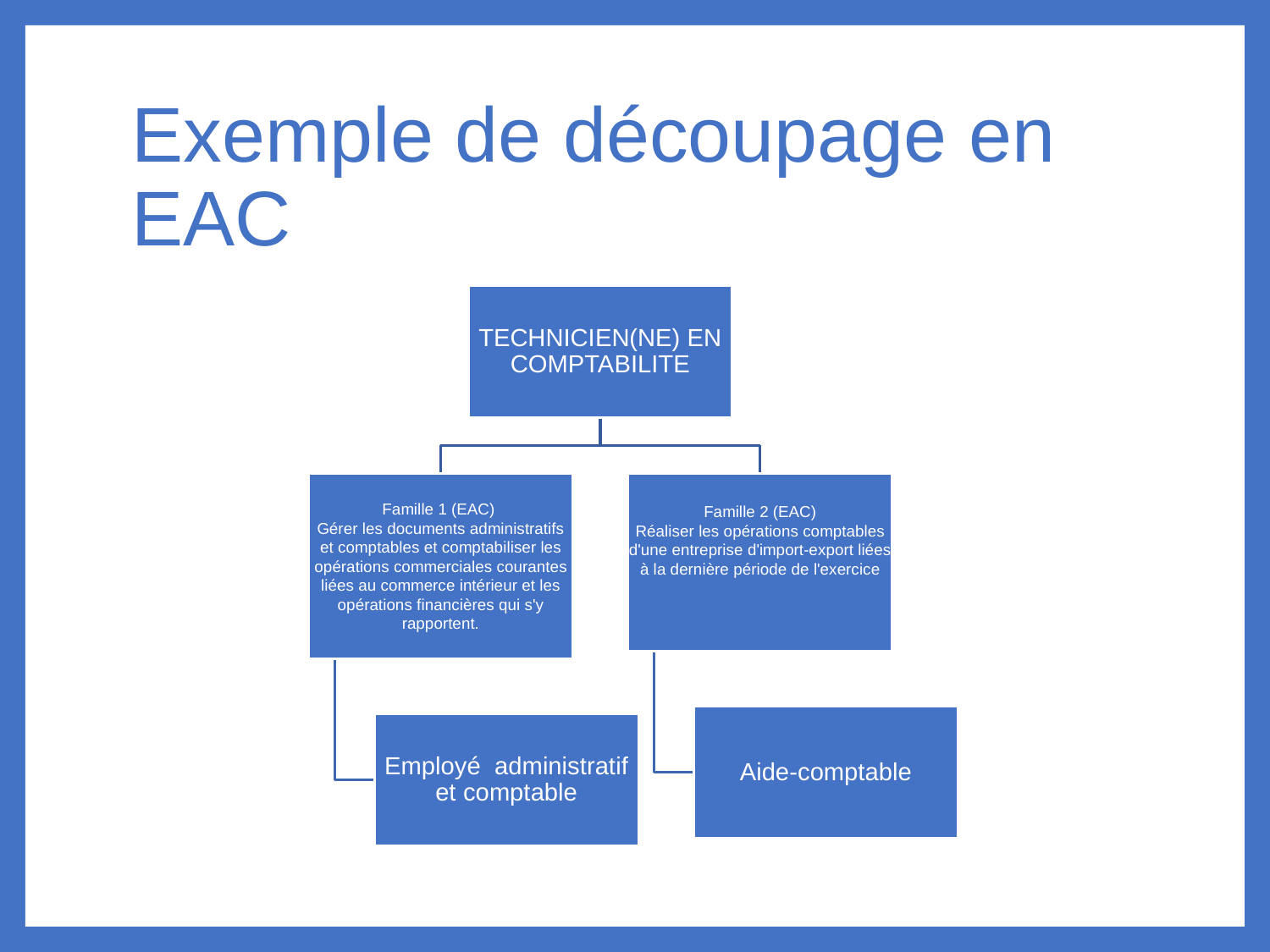

# Exemple de découpage en EAC
TECHNICIEN(NE) EN COMPTABILITE
Famille 1 (EAC)
Gérer les documents administratifs et comptables et comptabiliser les opérations commerciales courantes liées au commerce intérieur et les opérations financières qui s'y rapportent.
Employé  administratif et comptable
Famille 2 (EAC)
Réaliser les opérations comptables d'une entreprise d'import-export liées à la dernière période de l'exercice

Aide-comptable